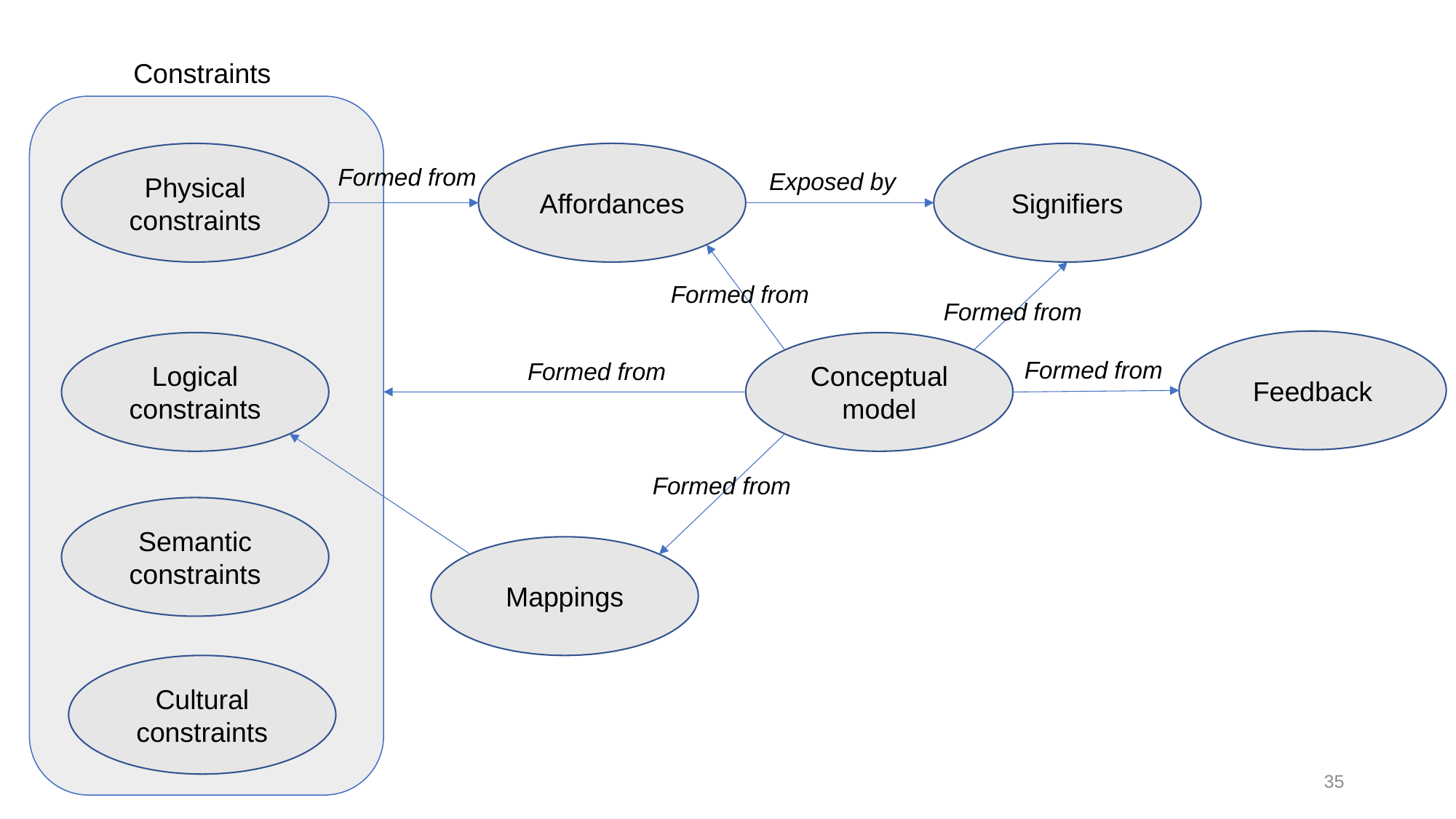

Constraints

Physical constraints
Signifiers
Affordances
Formed from
Exposed by
Formed from
Formed from
Feedback
Logical constraints
Conceptual model
Formed from
Formed from
Formed from
Semantic constraints
Mappings
Cultural constraints
35